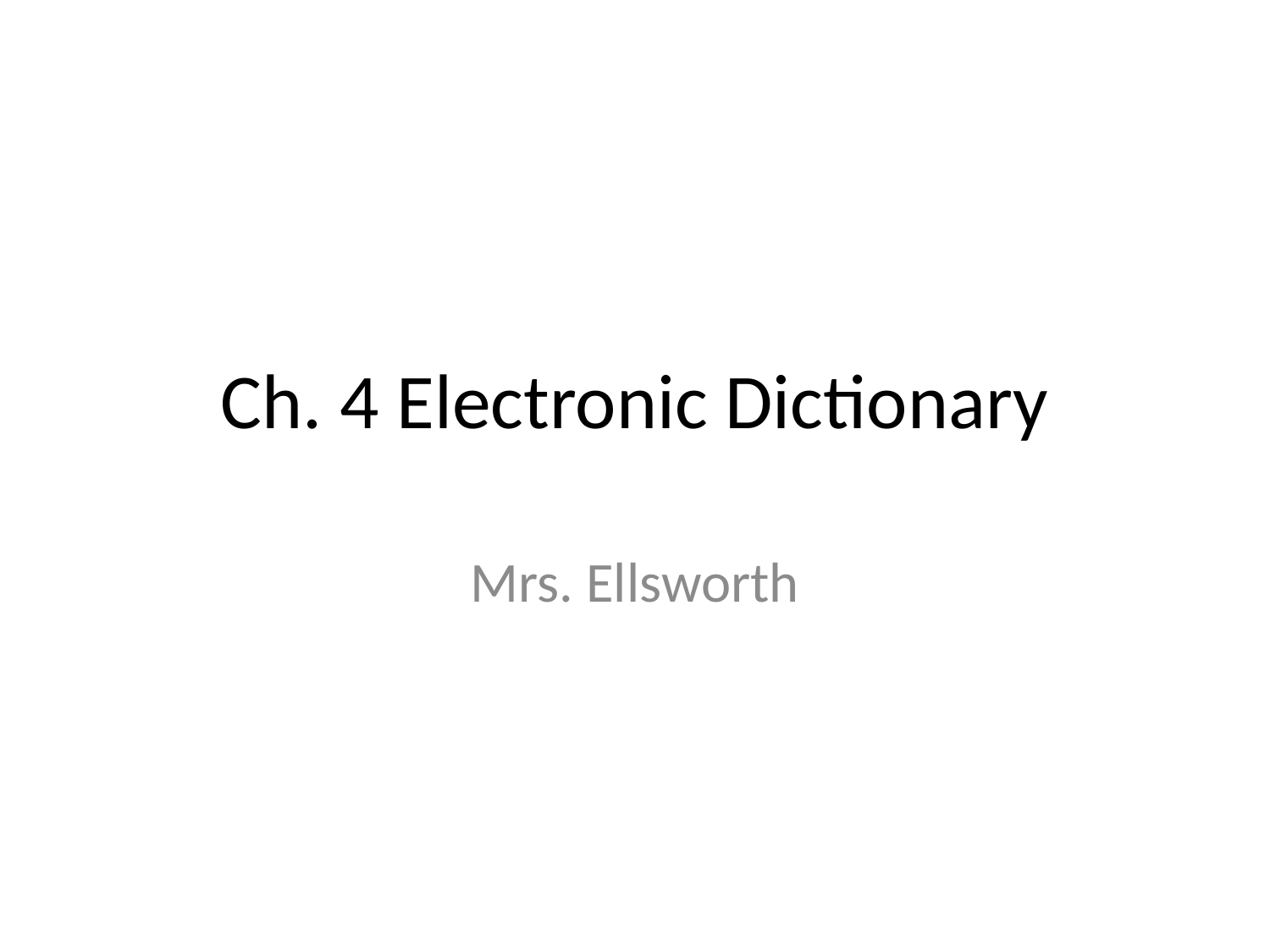

# Ch. 4 Electronic Dictionary
Mrs. Ellsworth